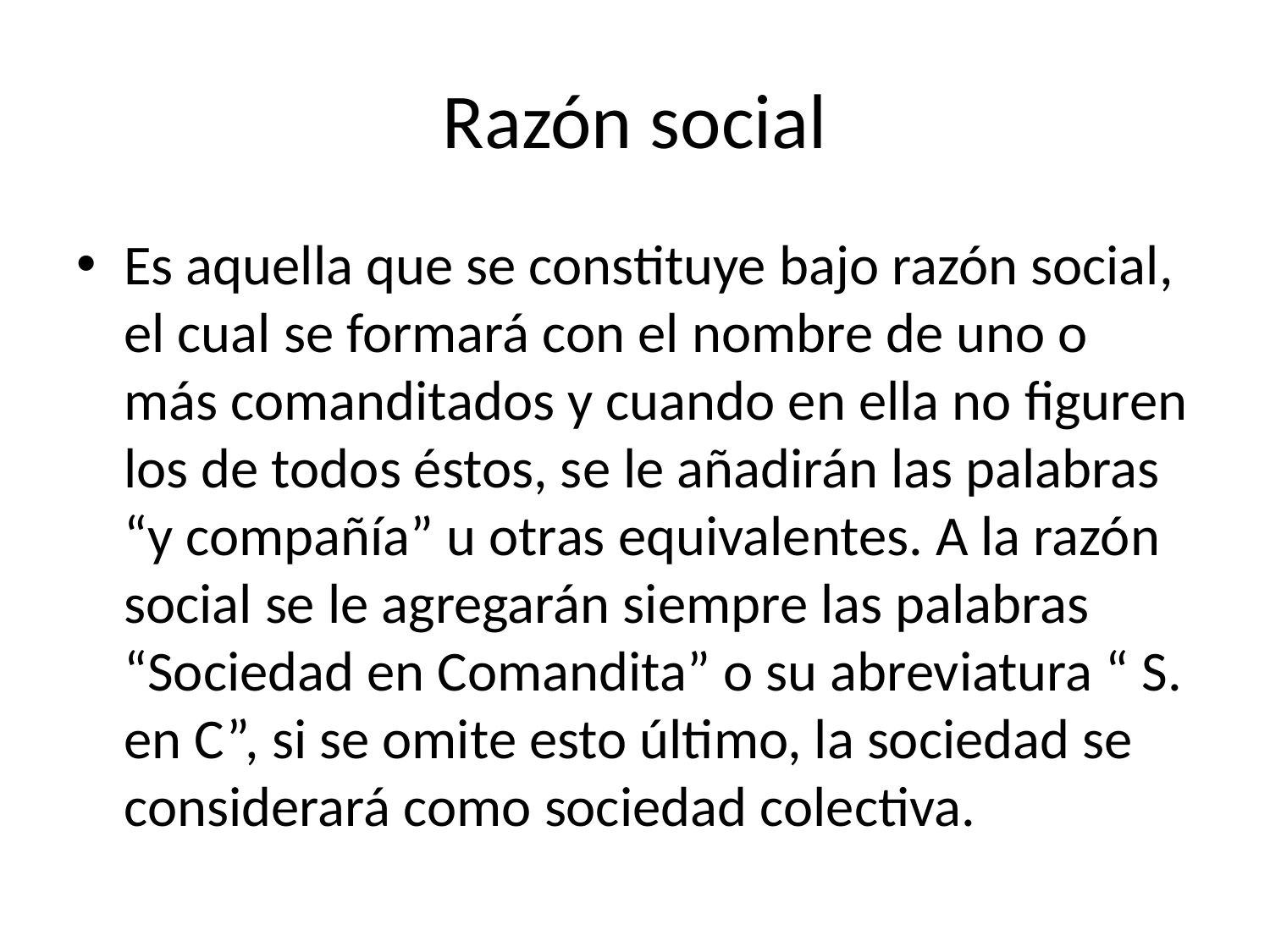

# Razón social
Es aquella que se constituye bajo razón social, el cual se formará con el nombre de uno o más comanditados y cuando en ella no figuren los de todos éstos, se le añadirán las palabras “y compañía” u otras equivalentes. A la razón social se le agregarán siempre las palabras “Sociedad en Comandita” o su abreviatura “ S. en C”, si se omite esto último, la sociedad se considerará como sociedad colectiva.